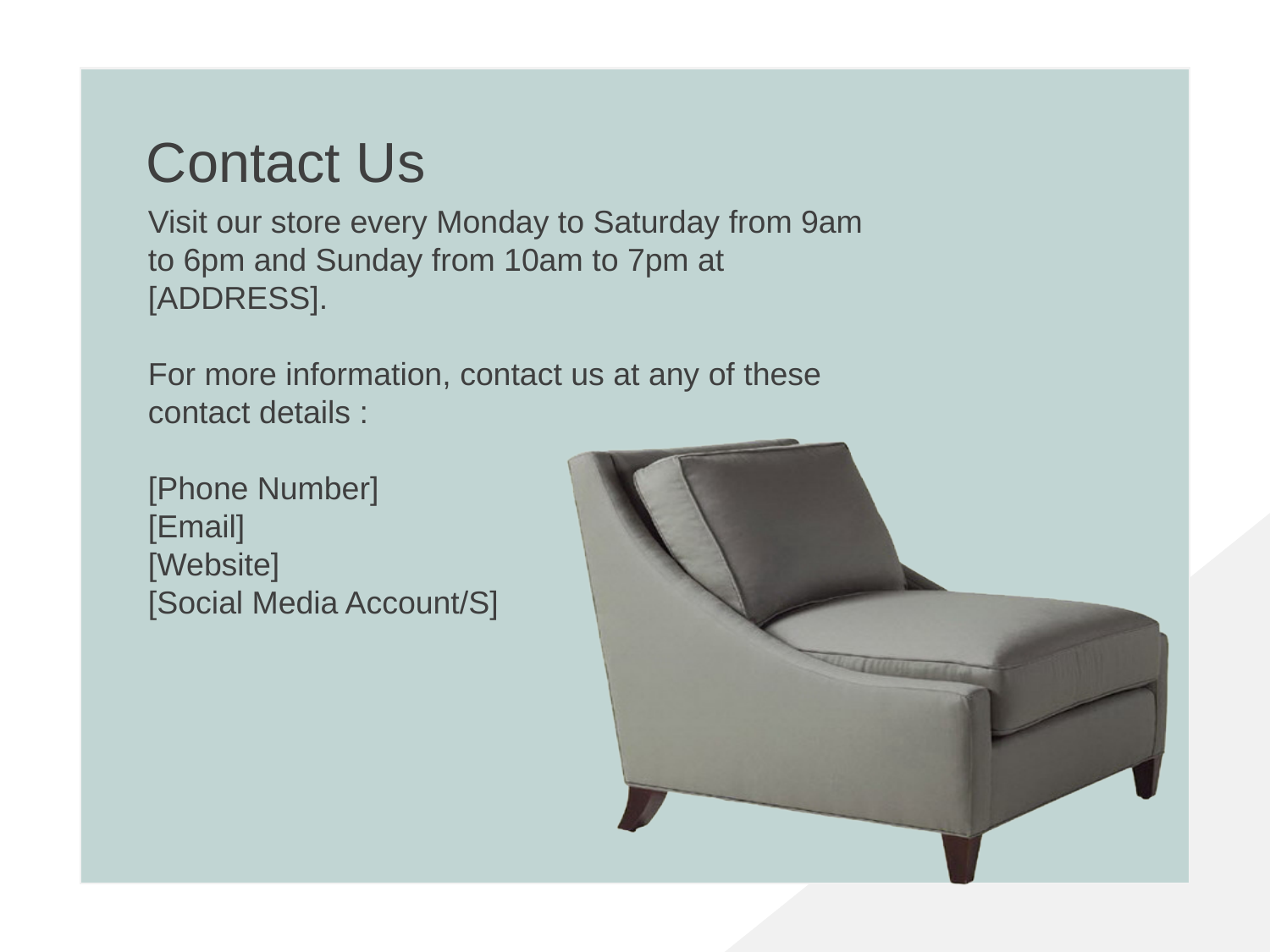

Contact Us
Visit our store every Monday to Saturday from 9am to 6pm and Sunday from 10am to 7pm at [ADDRESS].
For more information, contact us at any of these contact details :
[Phone Number]
[Email]
[Website]
[Social Media Account/S]